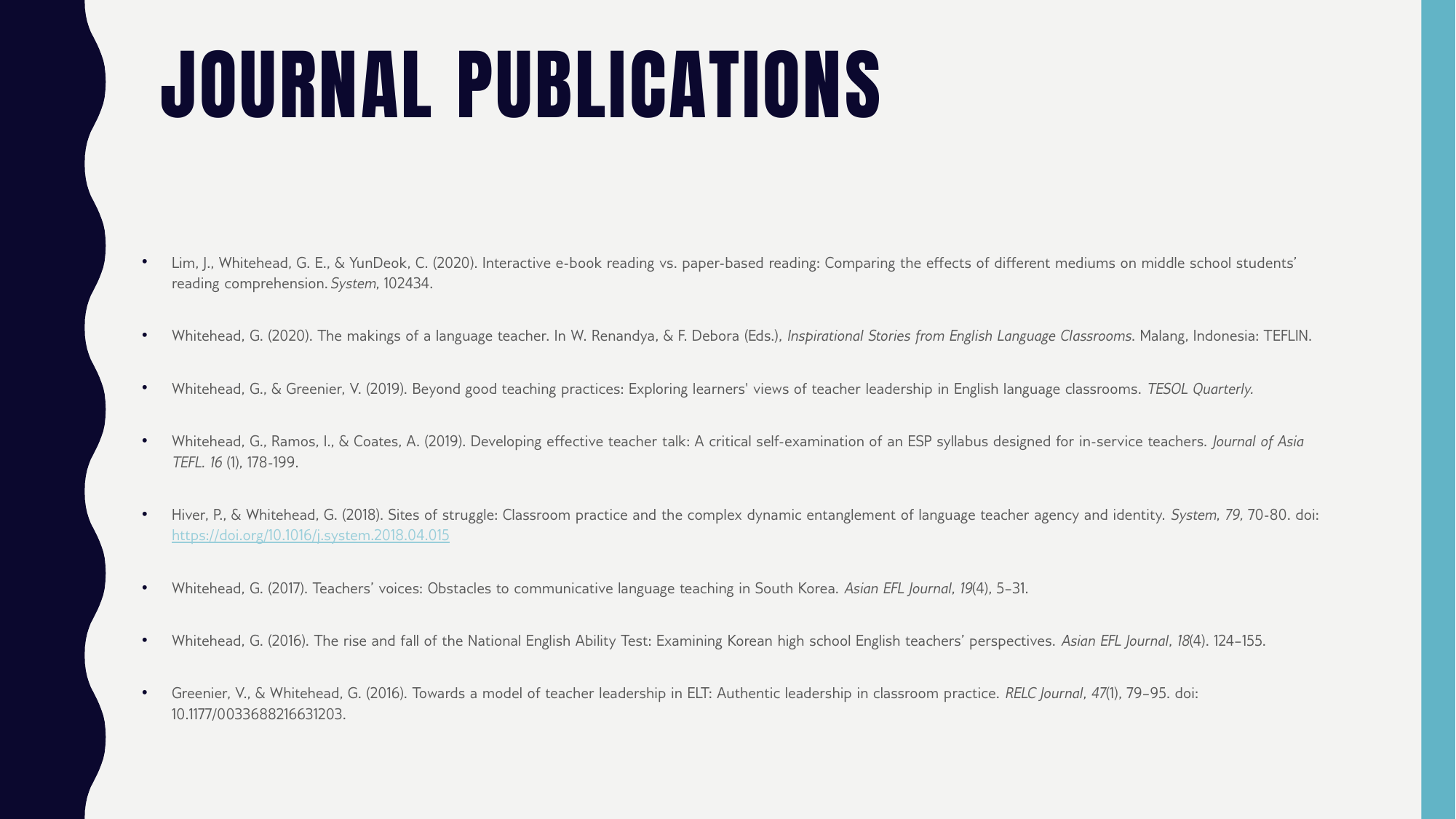

# Journal Publications

Lim, J., Whitehead, G. E., & YunDeok, C. (2020). Interactive e-book reading vs. paper-based reading: Comparing the effects of different mediums on middle school students’ reading comprehension. System, 102434.

Whitehead, G. (2020). The makings of a language teacher. In W. Renandya, & F. Debora (Eds.), Inspirational Stories from English Language Classrooms. Malang, Indonesia: TEFLIN.

Whitehead, G., & Greenier, V. (2019). Beyond good teaching practices: Exploring learners' views of teacher leadership in English language classrooms. TESOL Quarterly.

Whitehead, G., Ramos, I., & Coates, A. (2019). Developing effective teacher talk: A critical self-examination of an ESP syllabus designed for in-service teachers. Journal of Asia TEFL. 16 (1), 178-199.

Hiver, P., & Whitehead, G. (2018). Sites of struggle: Classroom practice and the complex dynamic entanglement of language teacher agency and identity. System, 79, 70-80. doi: https://doi.org/10.1016/j.system.2018.04.015

Whitehead, G. (2017). Teachers’ voices: Obstacles to communicative language teaching in South Korea. Asian EFL Journal, 19(4), 5–31.

Whitehead, G. (2016). The rise and fall of the National English Ability Test: Examining Korean high school English teachers’ perspectives. Asian EFL Journal, 18(4). 124–155.

Greenier, V., & Whitehead, G. (2016). Towards a model of teacher leadership in ELT: Authentic leadership in classroom practice. RELC Journal, 47(1), 79–95. doi: 10.1177/0033688216631203.